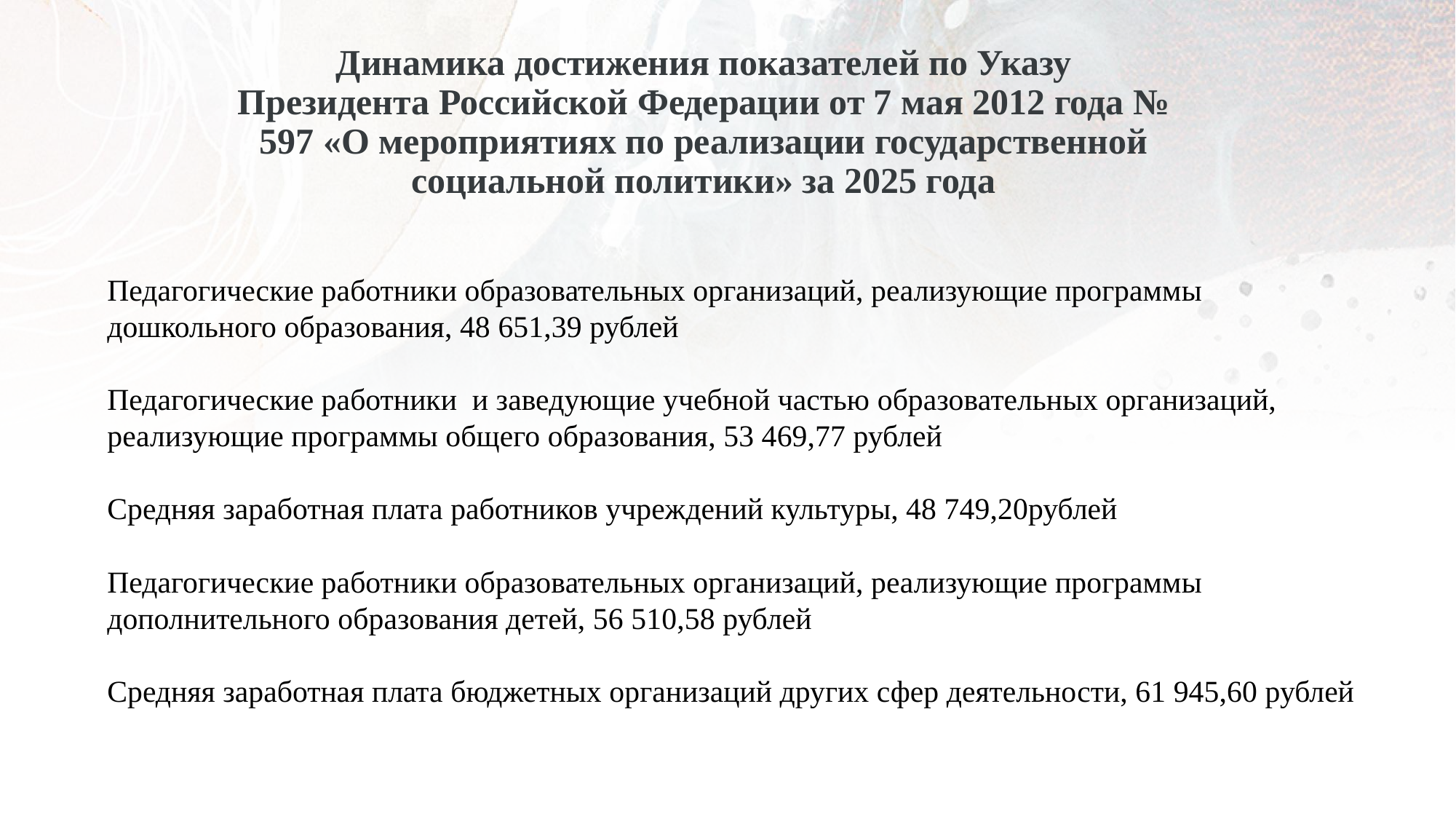

# Динамика достижения показателей по Указу Президента Российской Федерации от 7 мая 2012 года № 597 «О мероприятиях по реализации государственной социальной политики» за 2025 года
Педагогические работники образовательных организаций, реализующие программы дошкольного образования, 48 651,39 рублей

Педагогические работники  и заведующие учебной частью образовательных организаций, реализующие программы общего образования, 53 469,77 рублей

Средняя заработная плата работников учреждений культуры, 48 749,20рублей

Педагогические работники образовательных организаций, реализующие программы дополнительного образования детей, 56 510,58 рублей

Средняя заработная плата бюджетных организаций других сфер деятельности, 61 945,60 рублей